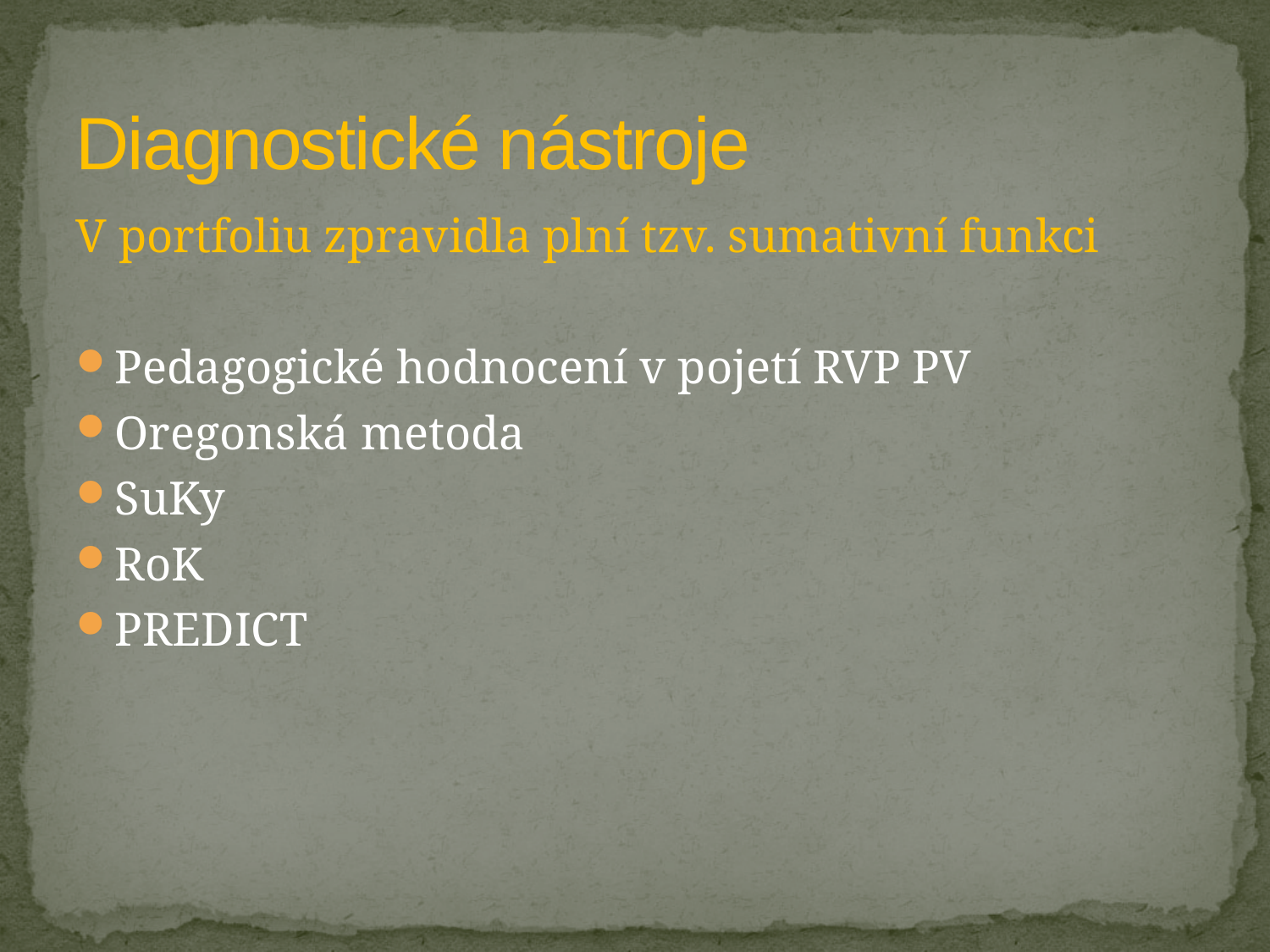

# Diagnostické nástroje
V portfoliu zpravidla plní tzv. sumativní funkci

Pedagogické hodnocení v pojetí RVP PV
Oregonská metoda
SuKy
RoK
PREDICT